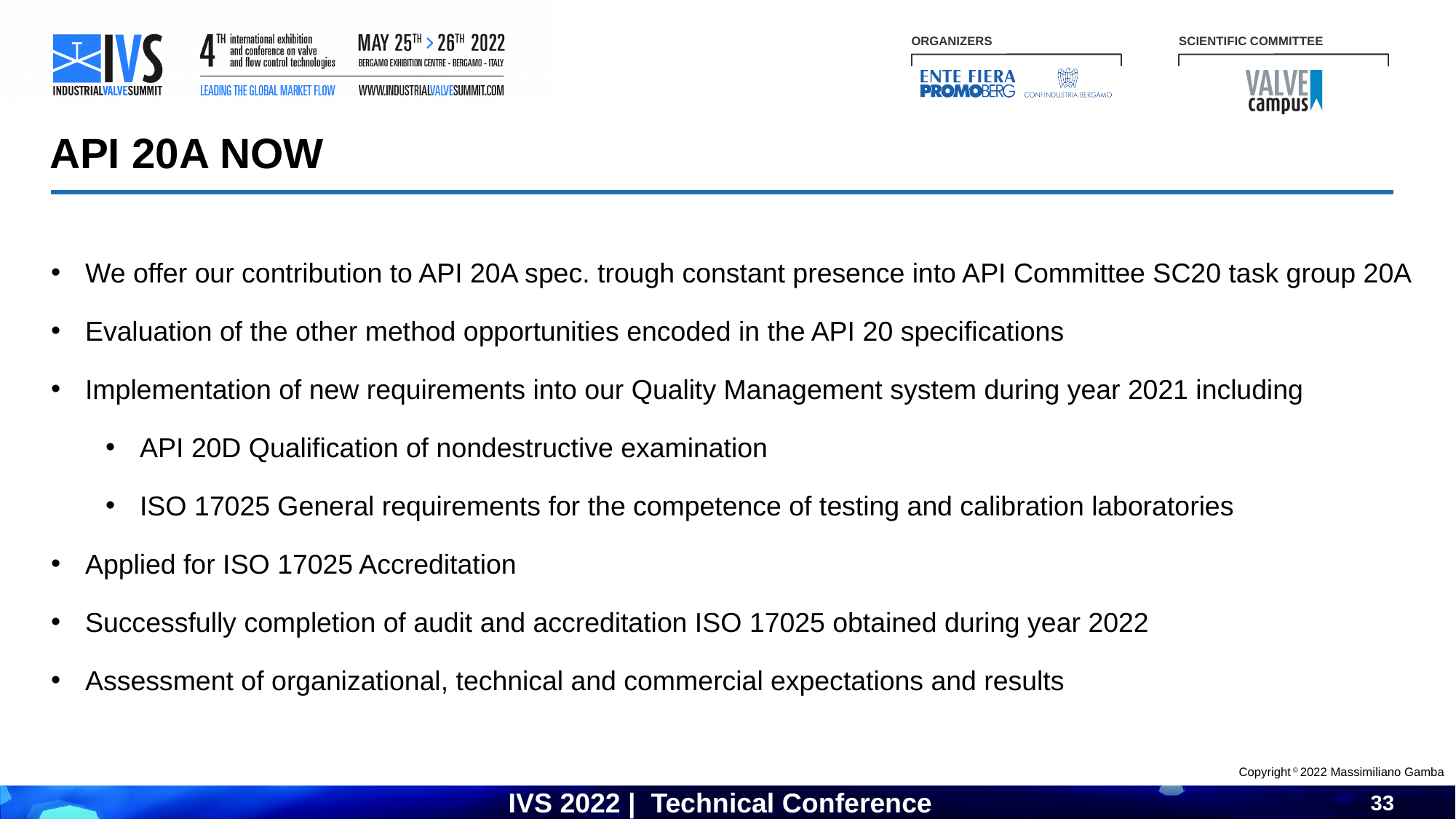

API 20A NOW

We offer our contribution to API 20A spec. trough constant presence into API Committee SC20 task group 20A
Evaluation of the other method opportunities encoded in the API 20 specifications
Implementation of new requirements into our Quality Management system during year 2021 including
API 20D Qualification of nondestructive examination
ISO 17025 General requirements for the competence of testing and calibration laboratories
Applied for ISO 17025 Accreditation
Successfully completion of audit and accreditation ISO 17025 obtained during year 2022
Assessment of organizational, technical and commercial expectations and results
Copyright © 2022 Massimiliano Gamba